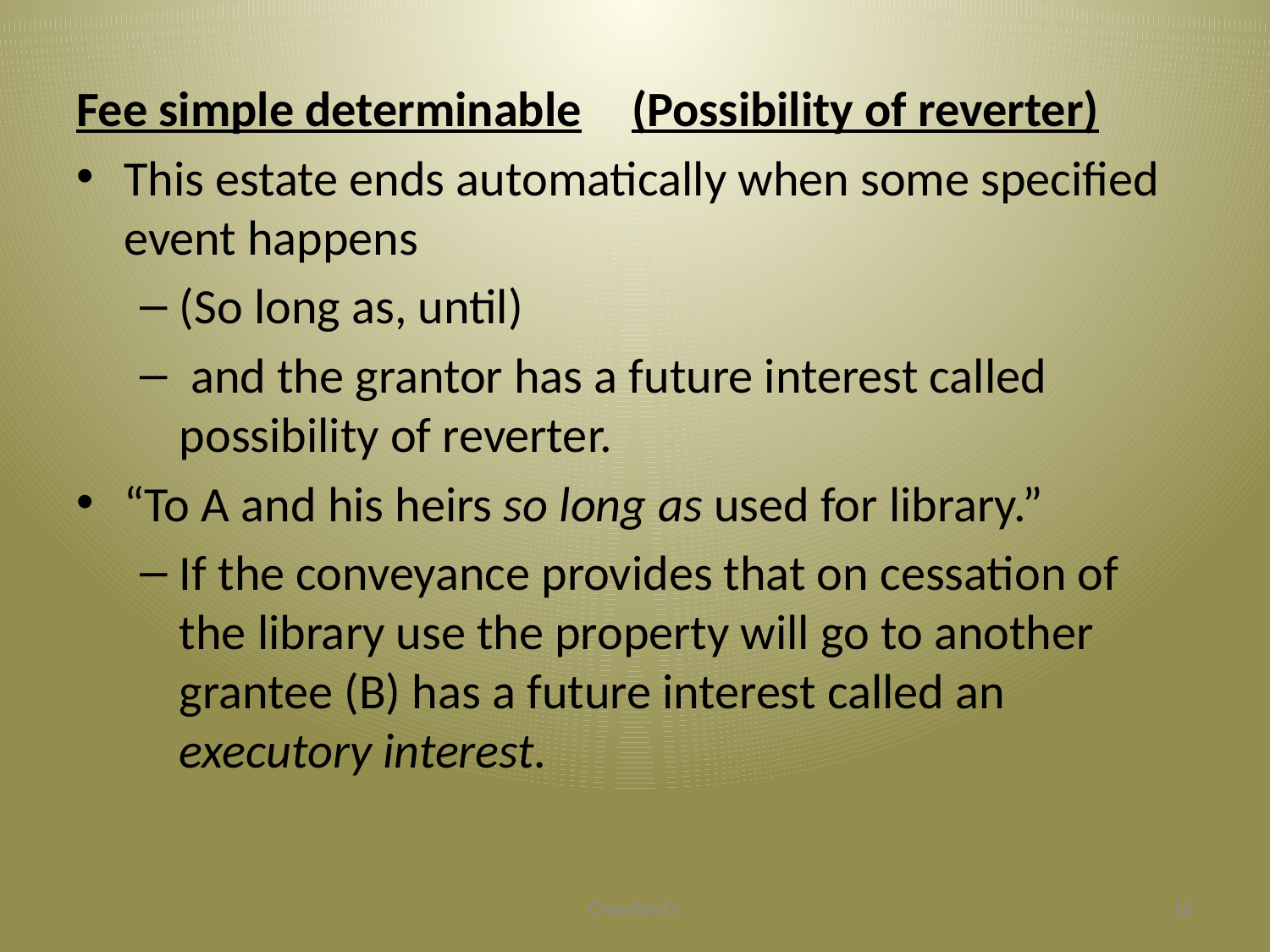

#
Fee simple determinable	(Possibility of reverter)
This estate ends automatically when some specified event happens
(So long as, until)
 and the grantor has a future interest called possibility of reverter.
“To A and his heirs so long as used for library.”
If the conveyance provides that on cessation of the library use the property will go to another grantee (B) has a future interest called an executory interest.

Crawford's
18